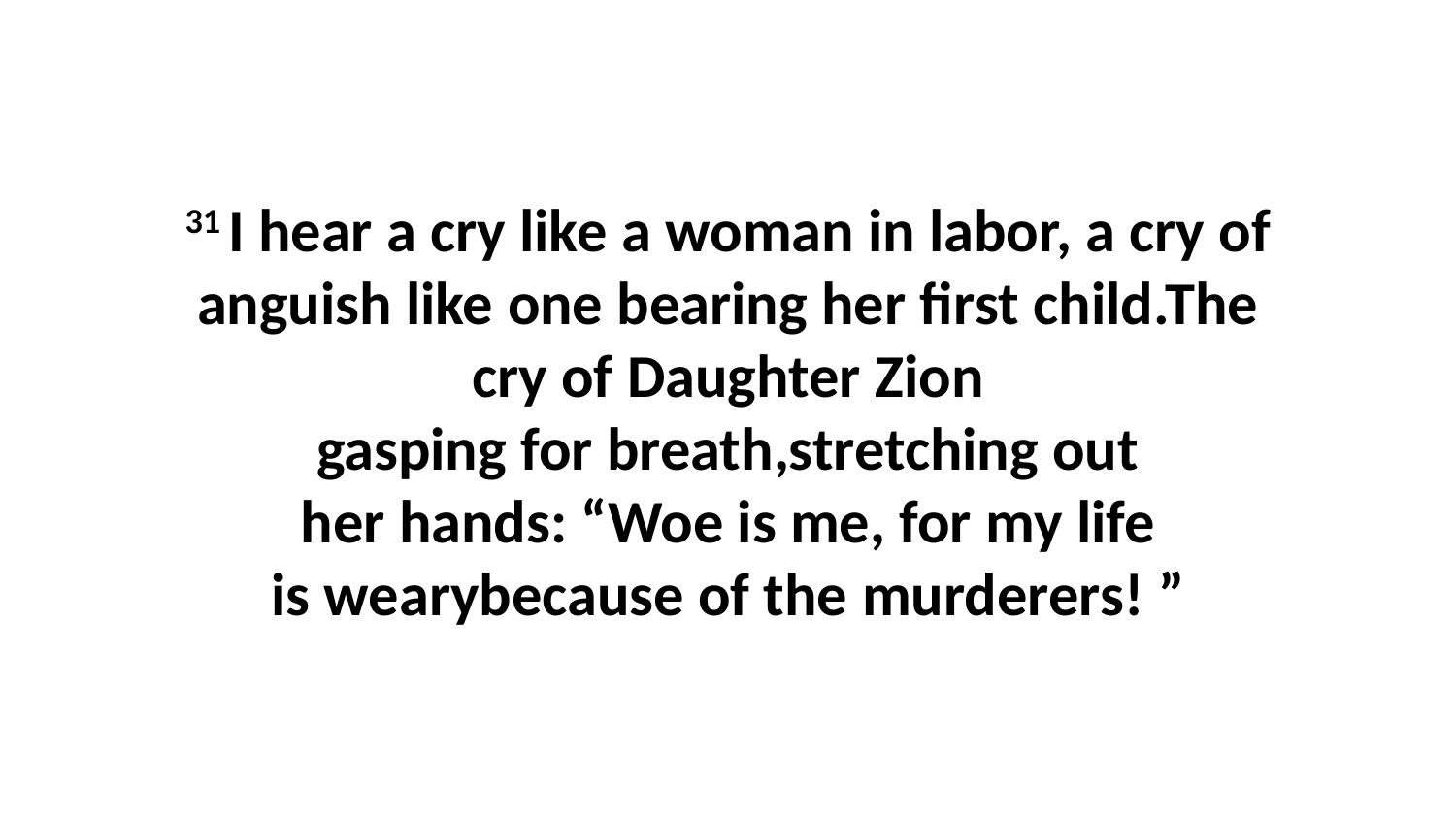

31 I hear a cry like a woman in labor, a cry of anguish like one bearing her first child.The cry of Daughter Zion gasping for breath,stretching out her hands: “Woe is me, for my life is wearybecause of the murderers! ”